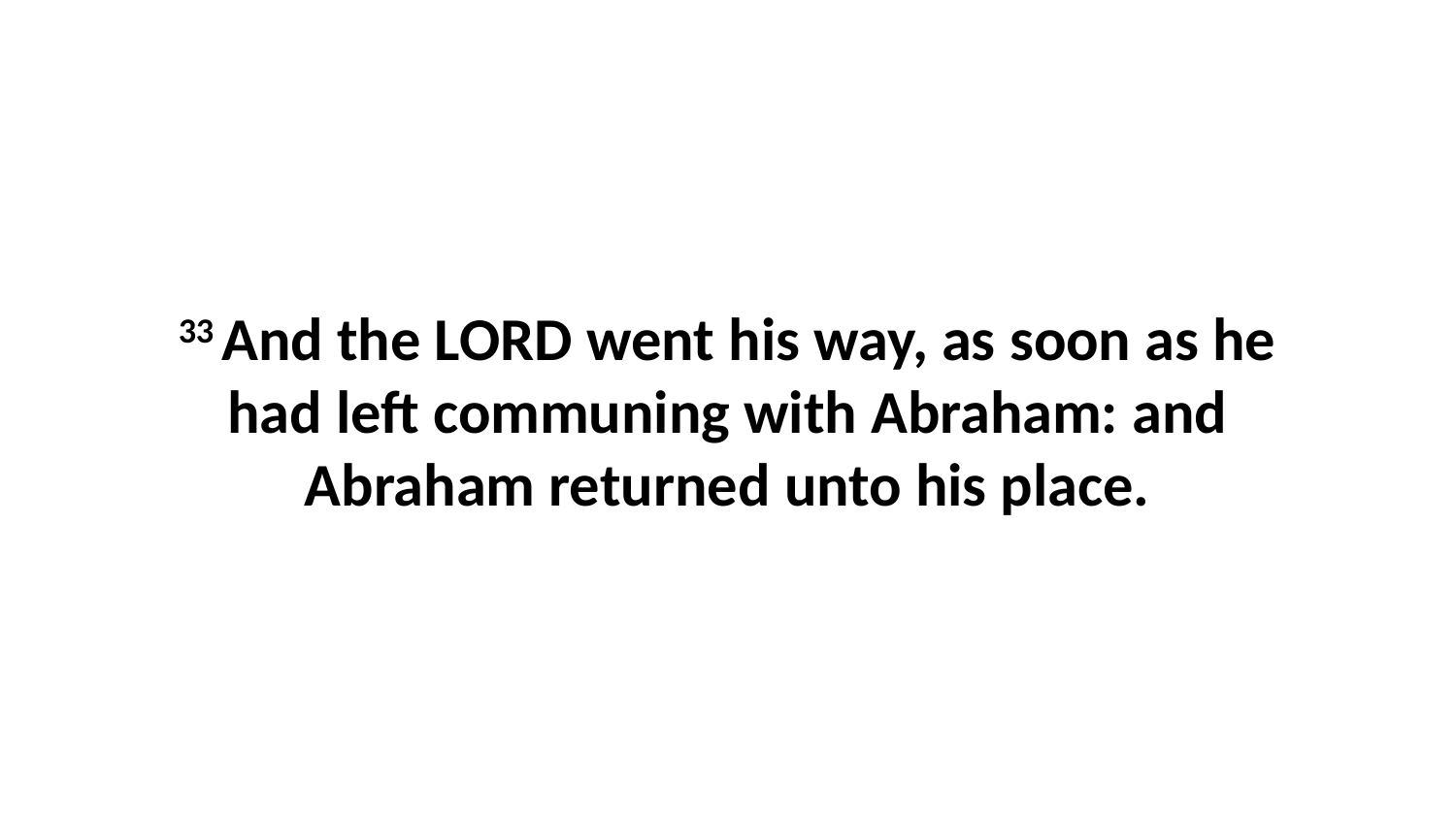

33 And the LORD went his way, as soon as he had left communing with Abraham: and Abraham returned unto his place.